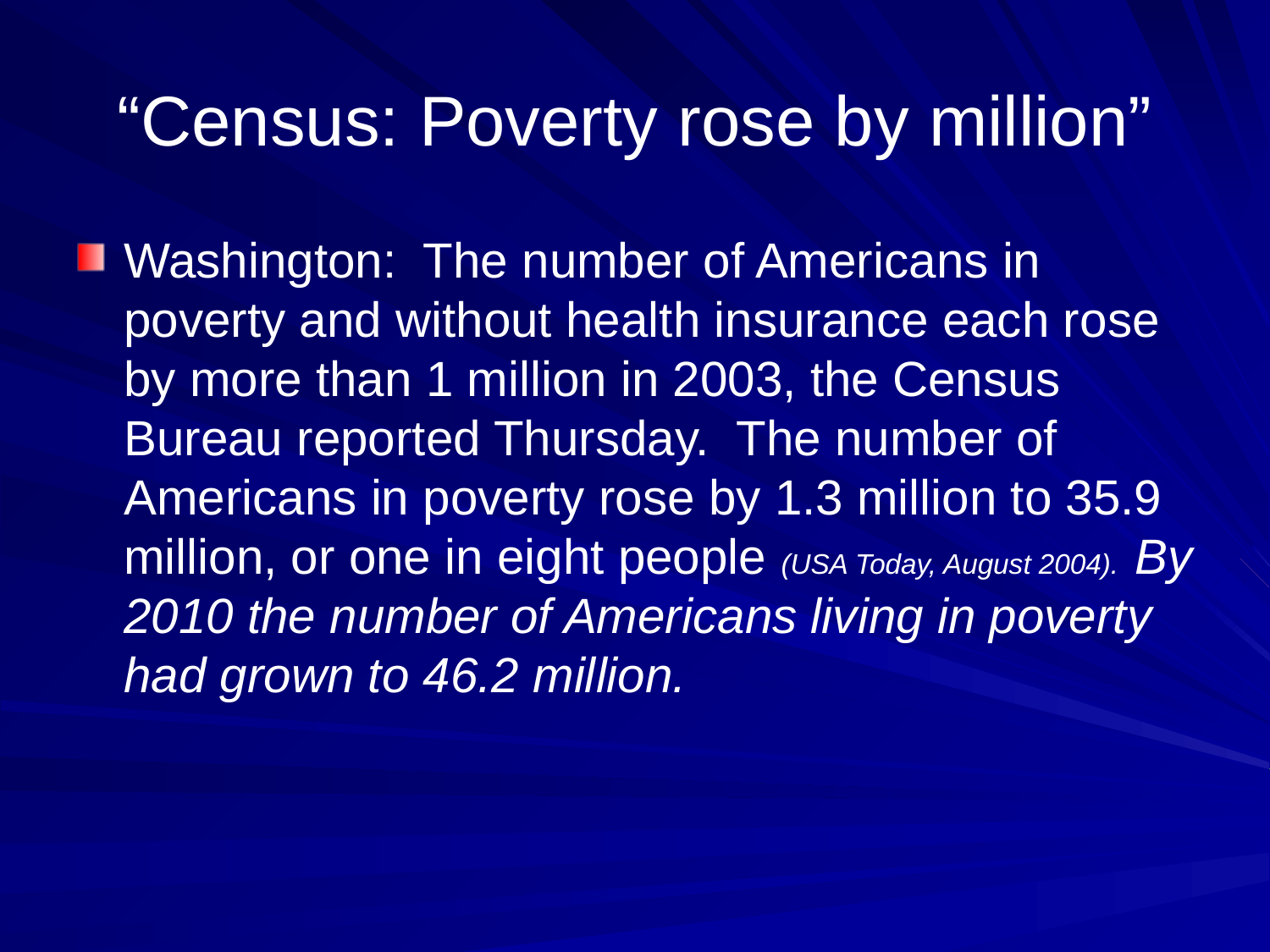

# “Census: Poverty rose by million”
Washington:  The number of Americans in poverty and without health insurance each rose by more than 1 million in 2003, the Census Bureau reported Thursday.  The number of Americans in poverty rose by 1.3 million to 35.9 million, or one in eight people (USA Today, August 2004).  By 2010 the number of Americans living in poverty had grown to 46.2 million.